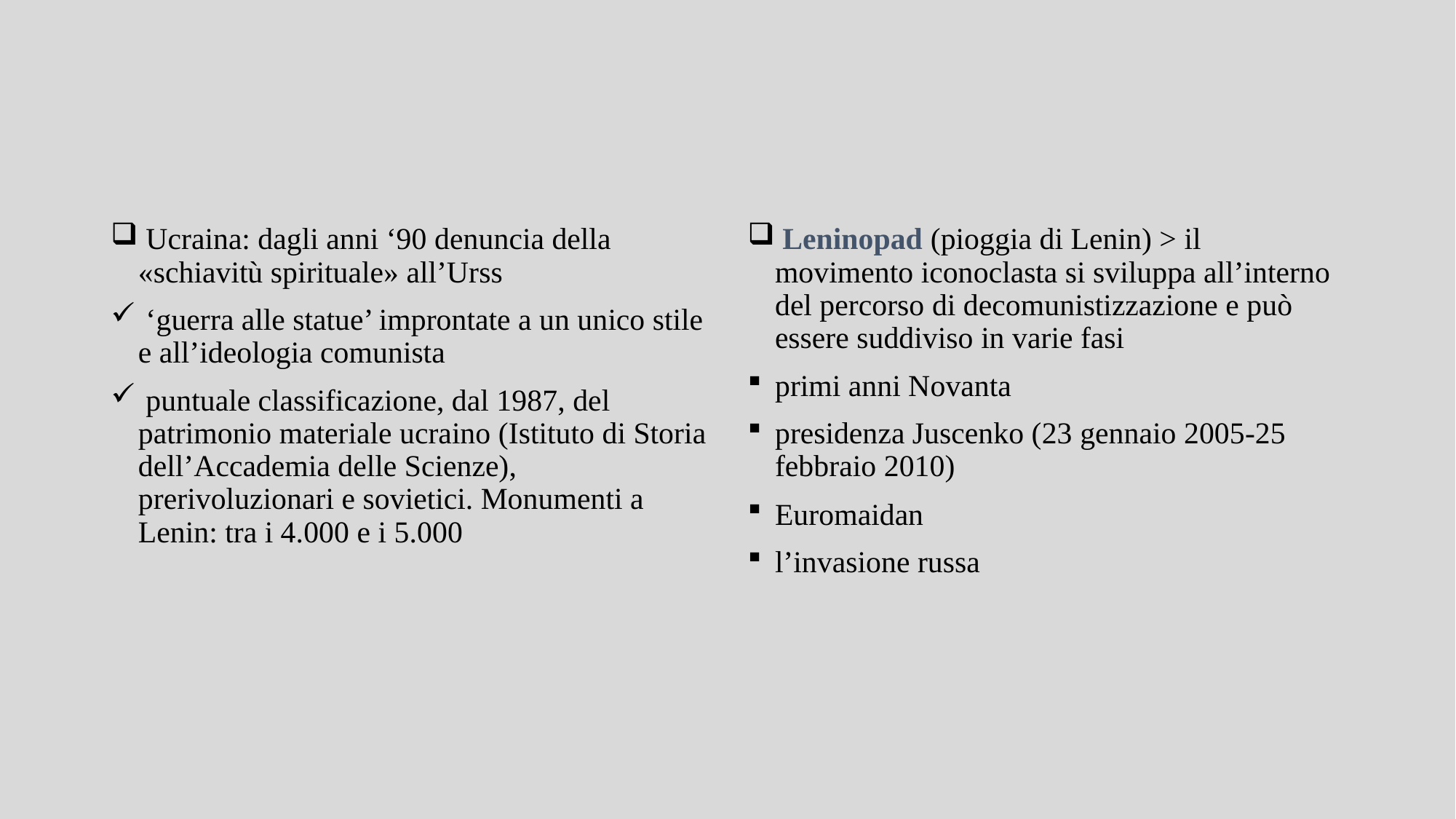

Ucraina: dagli anni ‘90 denuncia della «schiavitù spirituale» all’Urss
 ‘guerra alle statue’ improntate a un unico stile e all’ideologia comunista
 puntuale classificazione, dal 1987, del patrimonio materiale ucraino (Istituto di Storia dell’Accademia delle Scienze), prerivoluzionari e sovietici. Monumenti a Lenin: tra i 4.000 e i 5.000

 Leninopad (pioggia di Lenin) > il movimento iconoclasta si sviluppa all’interno del percorso di decomunistizzazione e può essere suddiviso in varie fasi
primi anni Novanta
presidenza Juscenko (23 gennaio 2005-25 febbraio 2010)
Euromaidan
l’invasione russa